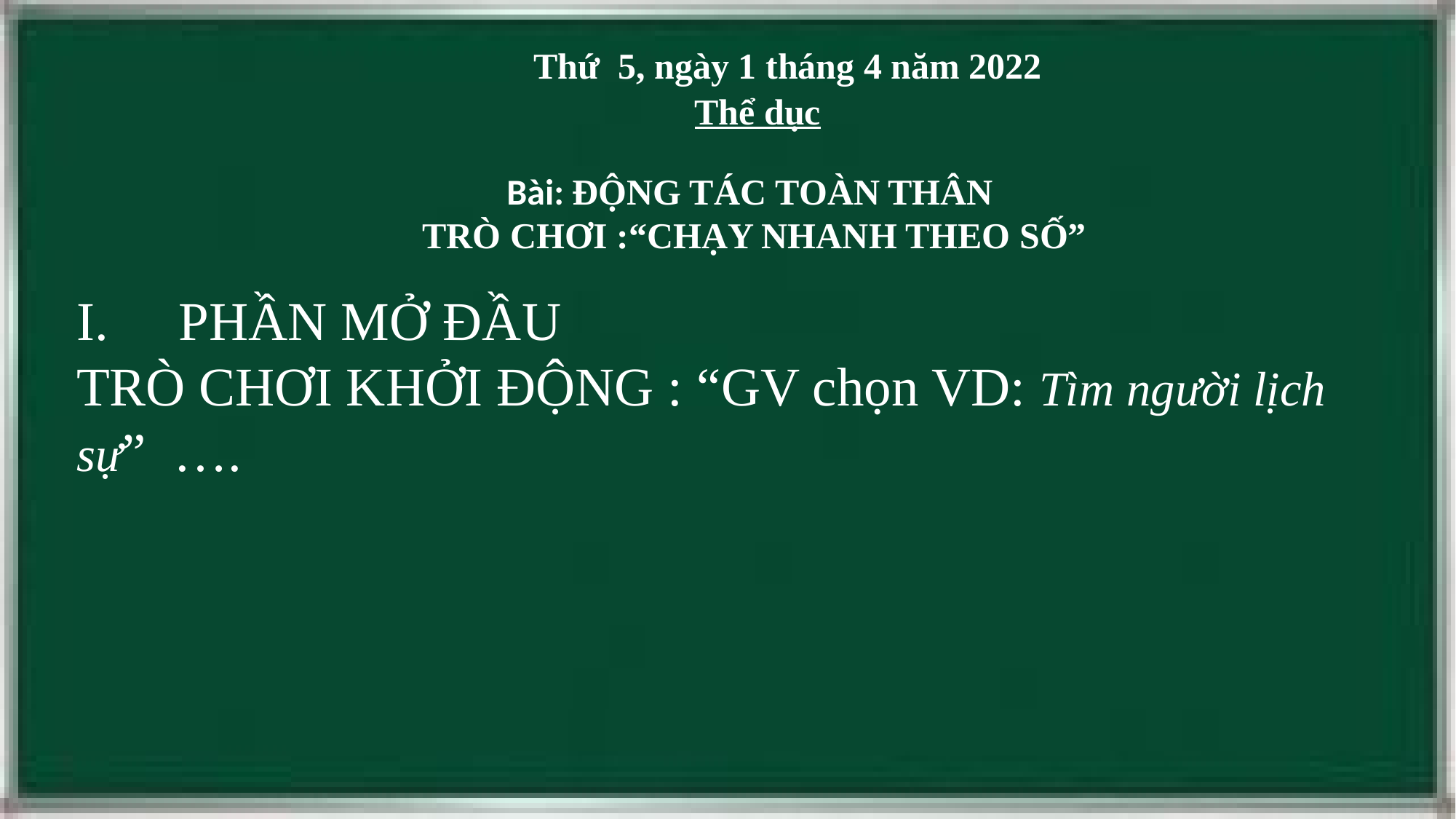

Thứ  5, ngày 1 tháng 4 năm 2022
Thể dục
Bài: ĐỘNG TÁC TOÀN THÂN
 TRÒ CHƠI :“CHẠY NHANH THEO SỐ”
PHẦN MỞ ĐẦU
TRÒ CHƠI KHỞI ĐỘNG : “GV chọn VD: Tìm người lịch sự”  ….